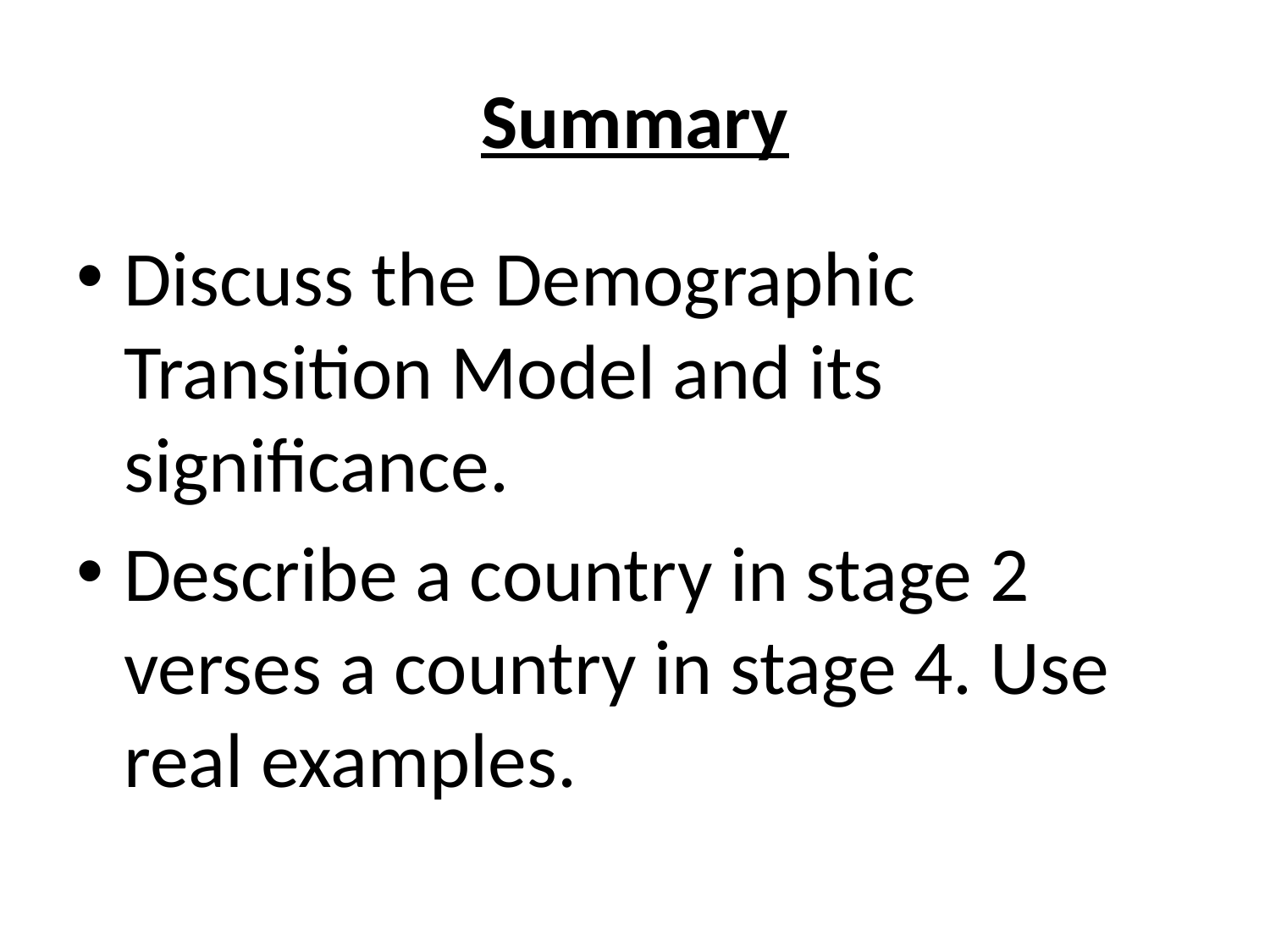

# Summary
Discuss the Demographic Transition Model and its significance.
Describe a country in stage 2 verses a country in stage 4. Use real examples.